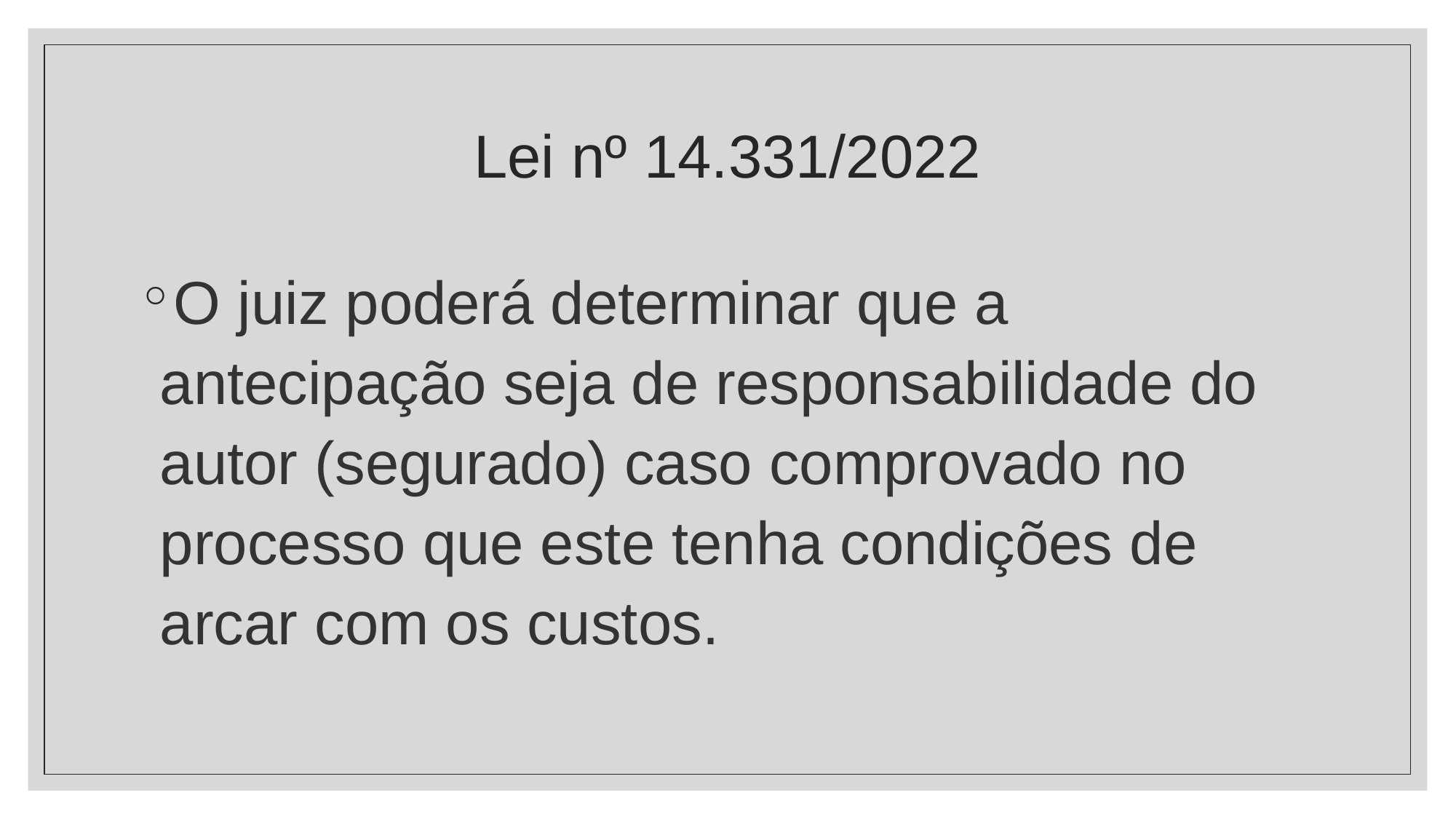

# Lei nº 14.331/2022
O juiz poderá determinar que a antecipação seja de responsabilidade do autor (segurado) caso comprovado no processo que este tenha condições de arcar com os custos.